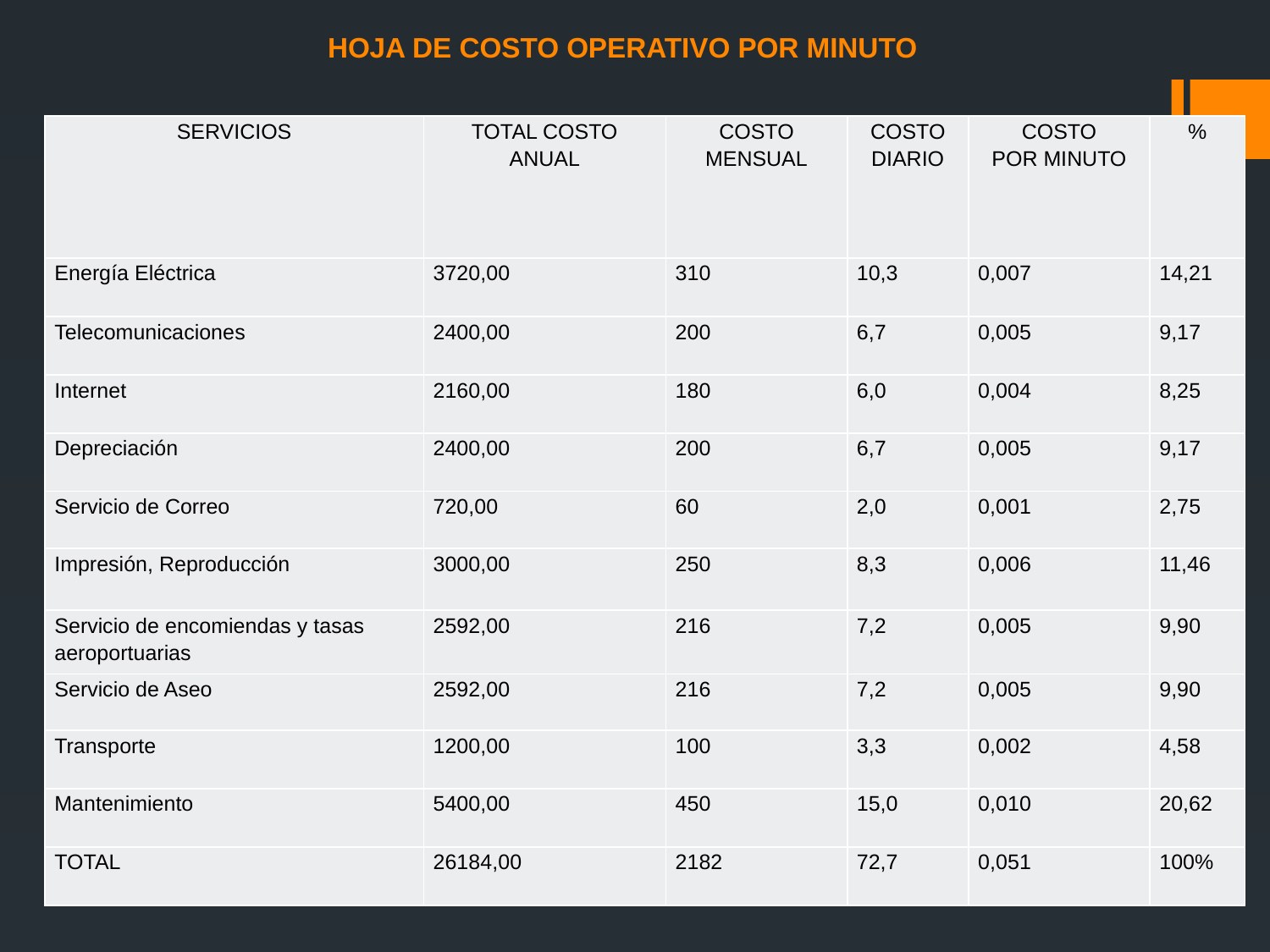

HOJA DE COSTO OPERATIVO POR MINUTO
| SERVICIOS | TOTAL COSTO ANUAL | COSTO MENSUAL | COSTO DIARIO | COSTO POR MINUTO | % |
| --- | --- | --- | --- | --- | --- |
| Energía Eléctrica | 3720,00 | 310 | 10,3 | 0,007 | 14,21 |
| Telecomunicaciones | 2400,00 | 200 | 6,7 | 0,005 | 9,17 |
| Internet | 2160,00 | 180 | 6,0 | 0,004 | 8,25 |
| Depreciación | 2400,00 | 200 | 6,7 | 0,005 | 9,17 |
| Servicio de Correo | 720,00 | 60 | 2,0 | 0,001 | 2,75 |
| Impresión, Reproducción | 3000,00 | 250 | 8,3 | 0,006 | 11,46 |
| Servicio de encomiendas y tasas aeroportuarias | 2592,00 | 216 | 7,2 | 0,005 | 9,90 |
| Servicio de Aseo | 2592,00 | 216 | 7,2 | 0,005 | 9,90 |
| Transporte | 1200,00 | 100 | 3,3 | 0,002 | 4,58 |
| Mantenimiento | 5400,00 | 450 | 15,0 | 0,010 | 20,62 |
| TOTAL | 26184,00 | 2182 | 72,7 | 0,051 | 100% |